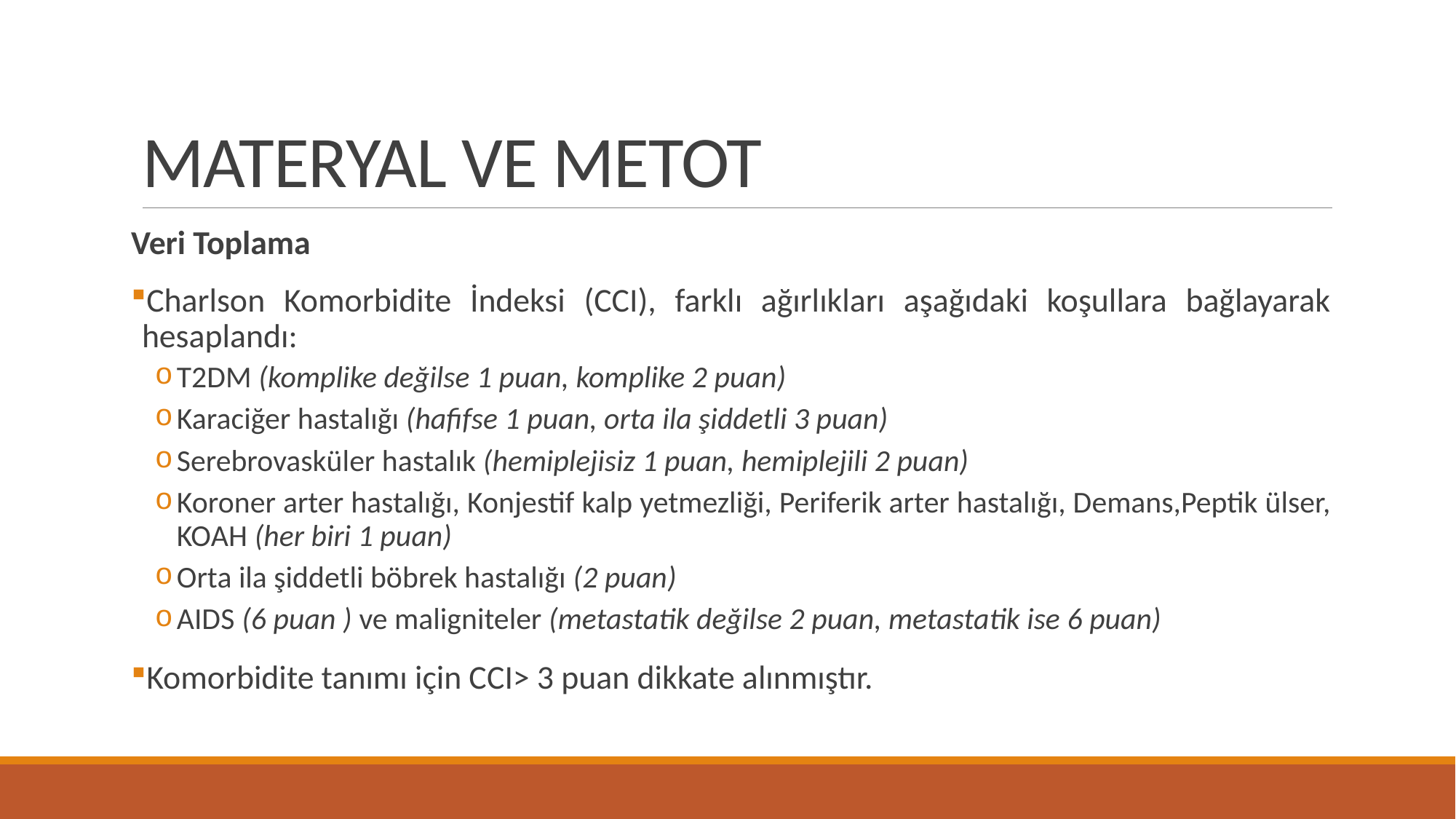

# MATERYAL VE METOT
Veri Toplama
Charlson Komorbidite İndeksi (CCI), farklı ağırlıkları aşağıdaki koşullara bağlayarak hesaplandı:
T2DM (komplike değilse 1 puan, komplike 2 puan)
Karaciğer hastalığı (hafifse 1 puan, orta ila şiddetli 3 puan)
Serebrovasküler hastalık (hemiplejisiz 1 puan, hemiplejili 2 puan)
Koroner arter hastalığı, Konjestif kalp yetmezliği, Periferik arter hastalığı, Demans,Peptik ülser, KOAH (her biri 1 puan)
Orta ila şiddetli böbrek hastalığı (2 puan)
AIDS (6 puan ) ve maligniteler (metastatik değilse 2 puan, metastatik ise 6 puan)
Komorbidite tanımı için CCI> 3 puan dikkate alınmıştır.